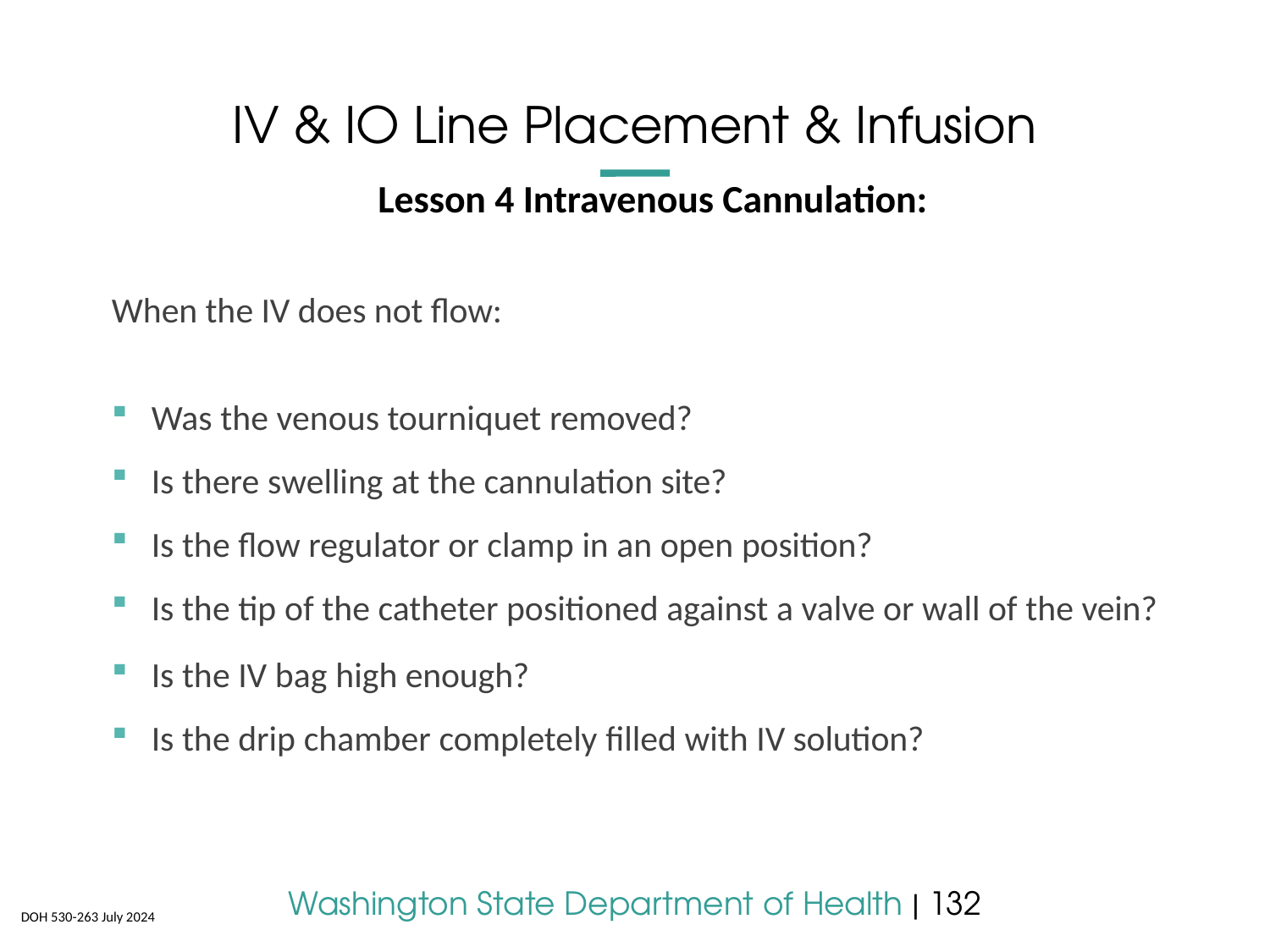

# IV & IO Line Placement & Infusion
                                      Lesson 4 Intravenous Cannulation:

When the IV does not flow:

Was the venous tourniquet removed?
Is there swelling at the cannulation site?
Is the flow regulator or clamp in an open position?
Is the tip of the catheter positioned against a valve or wall of the vein?
Is the IV bag high enough?
Is the drip chamber completely filled with IV solution?